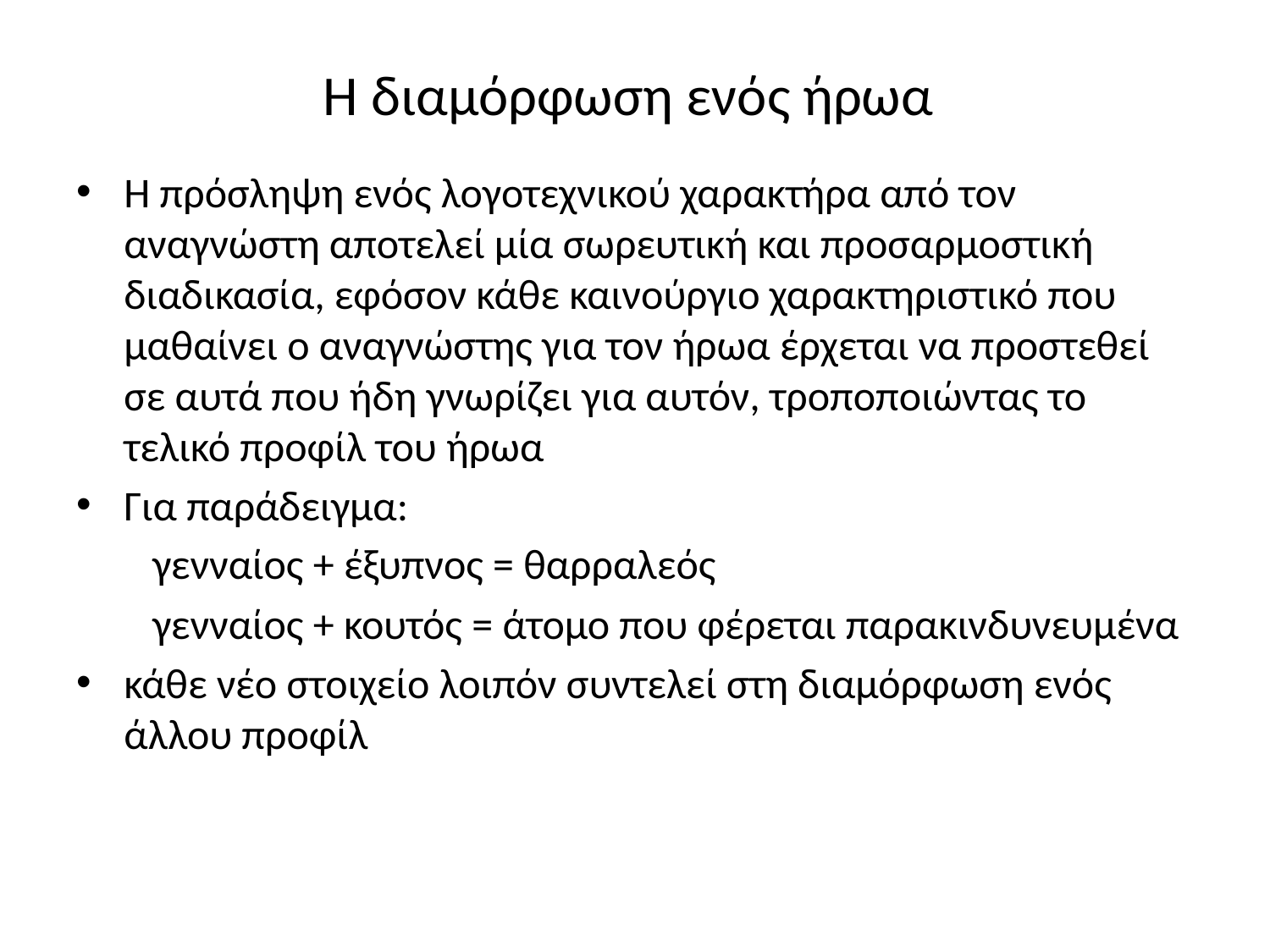

# Η διαμόρφωση ενός ήρωα
Η πρόσληψη ενός λογοτεχνικού χαρακτήρα από τον αναγνώστη αποτελεί μία σωρευτική και προσαρμοστική διαδικασία, εφόσον κάθε καινούργιο χαρακτηριστικό που μαθαίνει ο αναγνώστης για τον ήρωα έρχεται να προστεθεί σε αυτά που ήδη γνωρίζει για αυτόν, τροποποιώντας το τελικό προφίλ του ήρωα
Για παράδειγμα:
        γενναίος + έξυπνος = θαρραλεός
        γενναίος + κουτός = άτομο που φέρεται παρακινδυνευμένα
κάθε νέο στοιχείο λοιπόν συντελεί στη διαμόρφωση ενός άλλου προφίλ